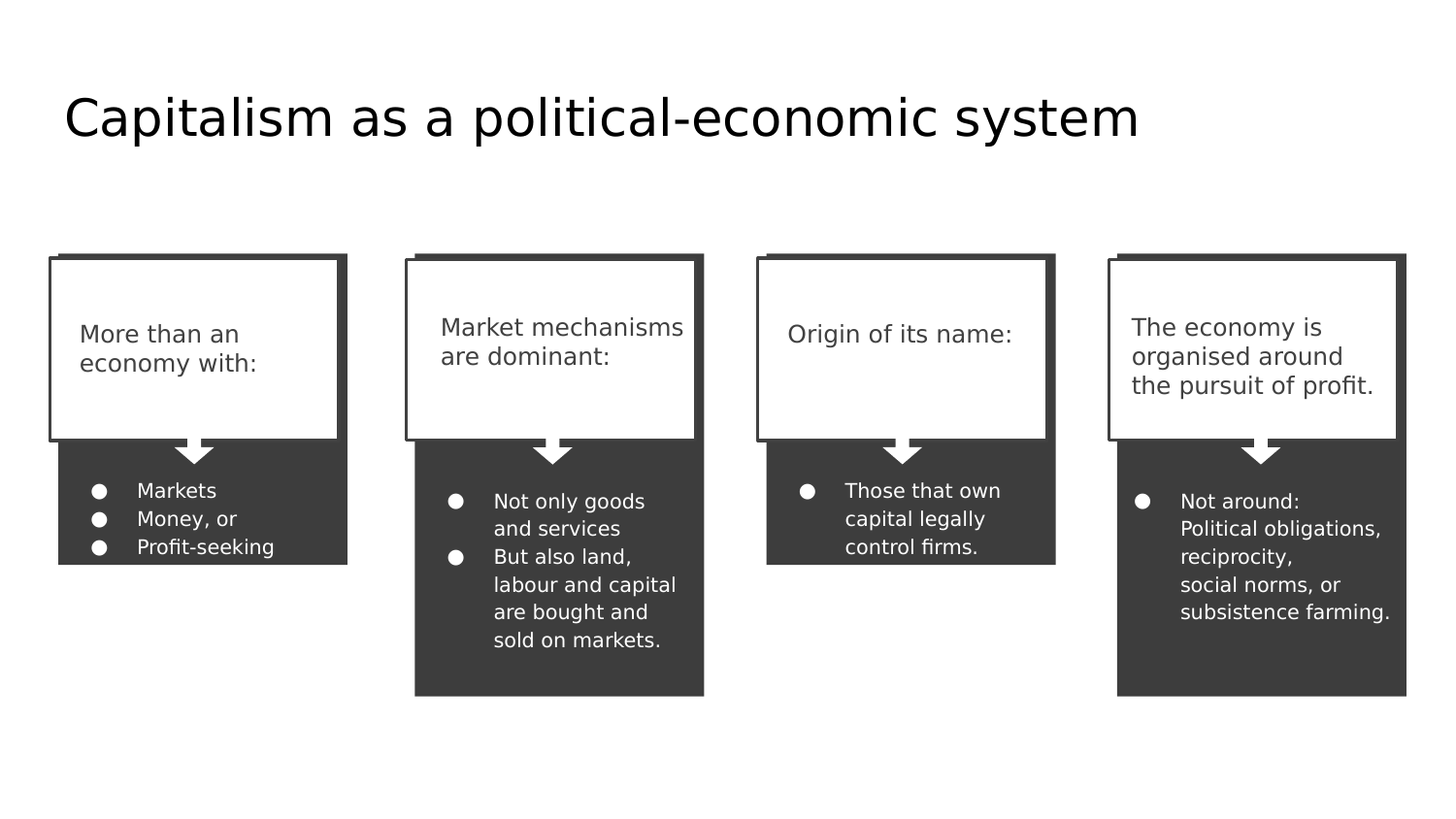

# Capitalism as a political-economic system

Origin of its name:

Those that own capital legally control firms.

Market mechanisms are dominant:
Not only goods and services
But also land, labour and capital are bought and sold on markets.

More than an economy with:

Markets
Money, or
Profit-seeking

The economy is organised around the pursuit of profit.
Not around:
Political obligations, reciprocity,
social norms, or subsistence farming.